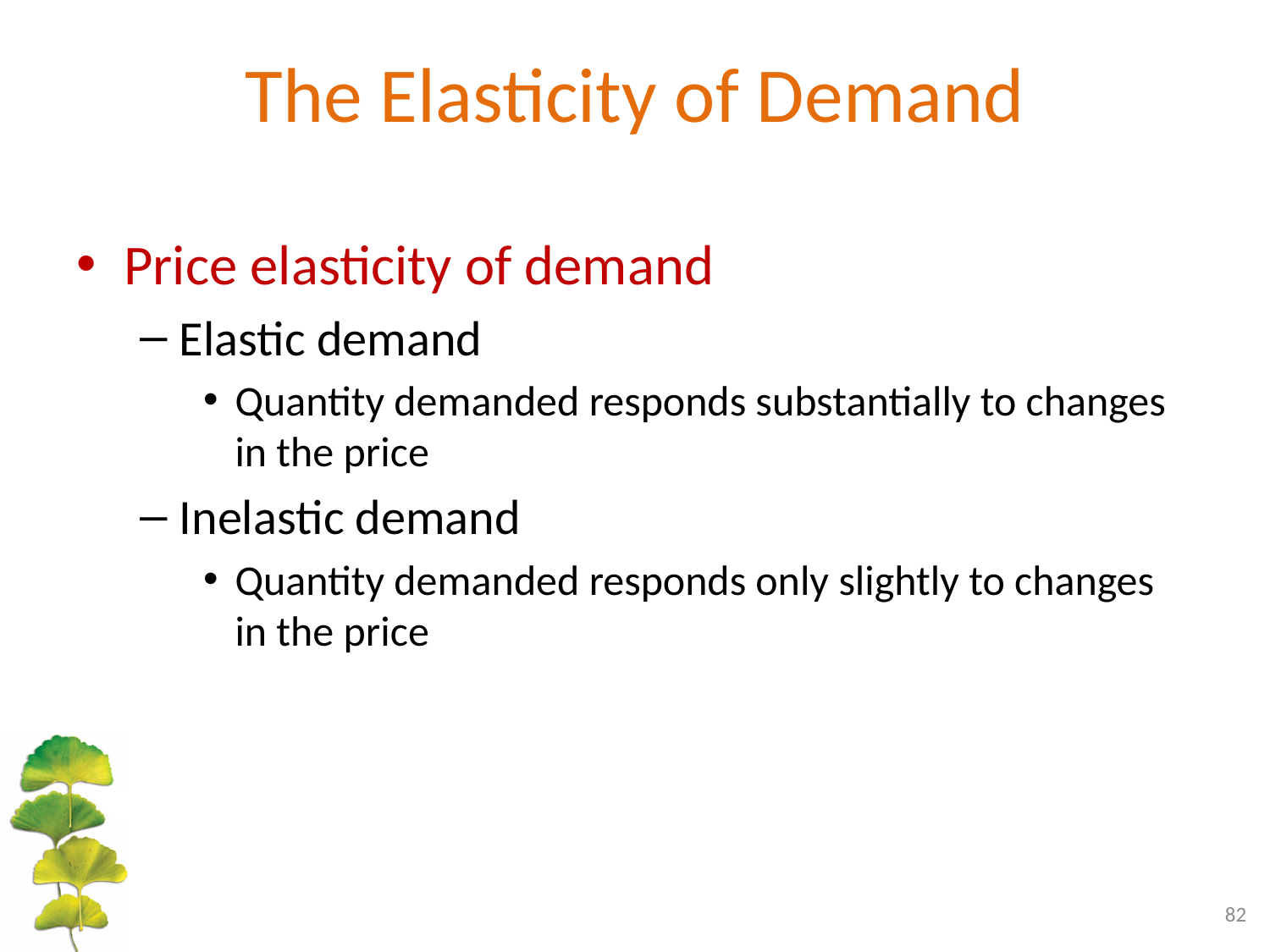

# The Elasticity of Demand
Price elasticity of demand
Elastic demand
Quantity demanded responds substantially to changes in the price
Inelastic demand
Quantity demanded responds only slightly to changes in the price
82